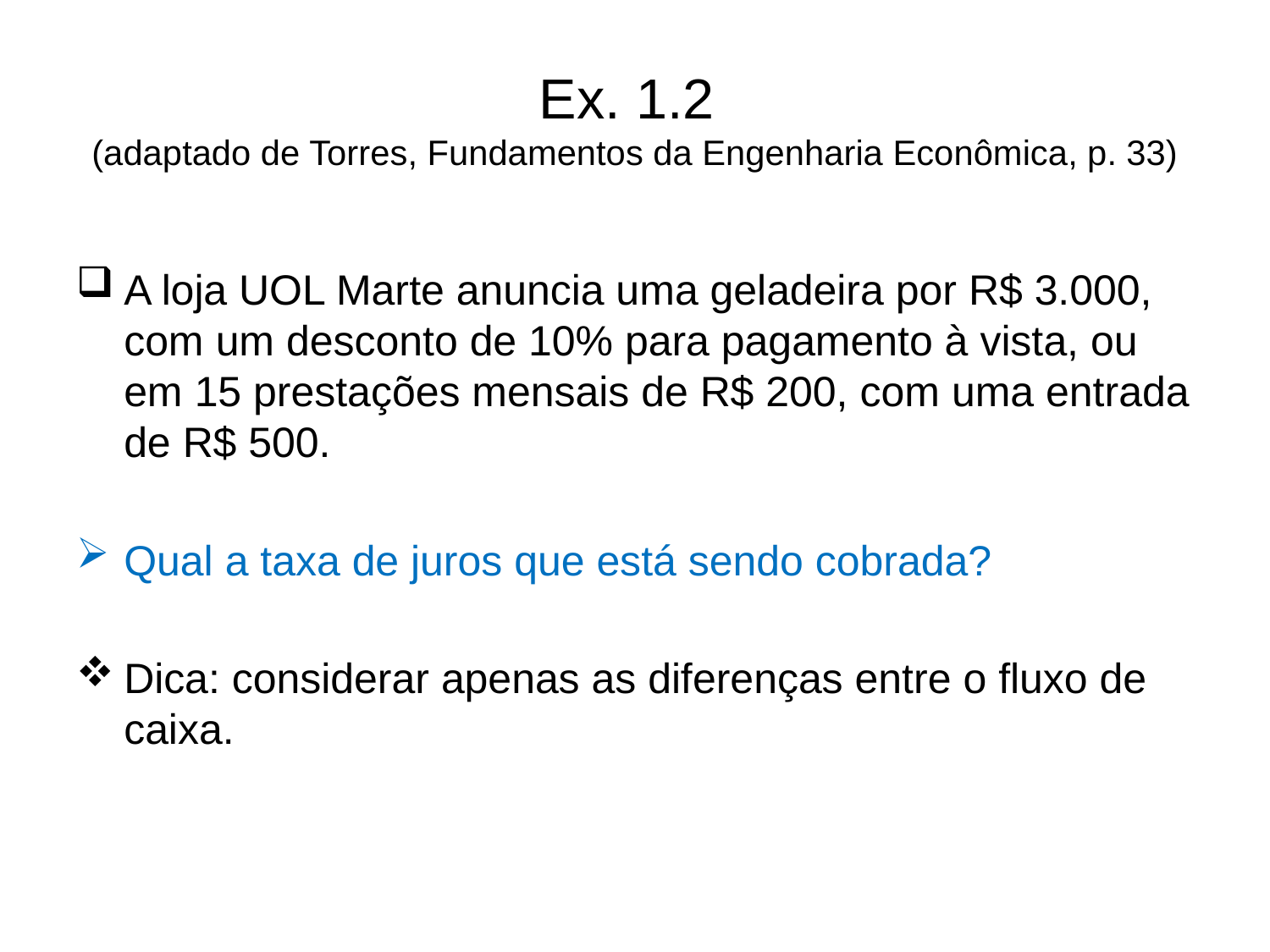

# Ex. 1.2 (adaptado de Torres, Fundamentos da Engenharia Econômica, p. 33)
A loja UOL Marte anuncia uma geladeira por R$ 3.000, com um desconto de 10% para pagamento à vista, ou em 15 prestações mensais de R$ 200, com uma entrada de R$ 500.

Qual a taxa de juros que está sendo cobrada?

Dica: considerar apenas as diferenças entre o fluxo de caixa.